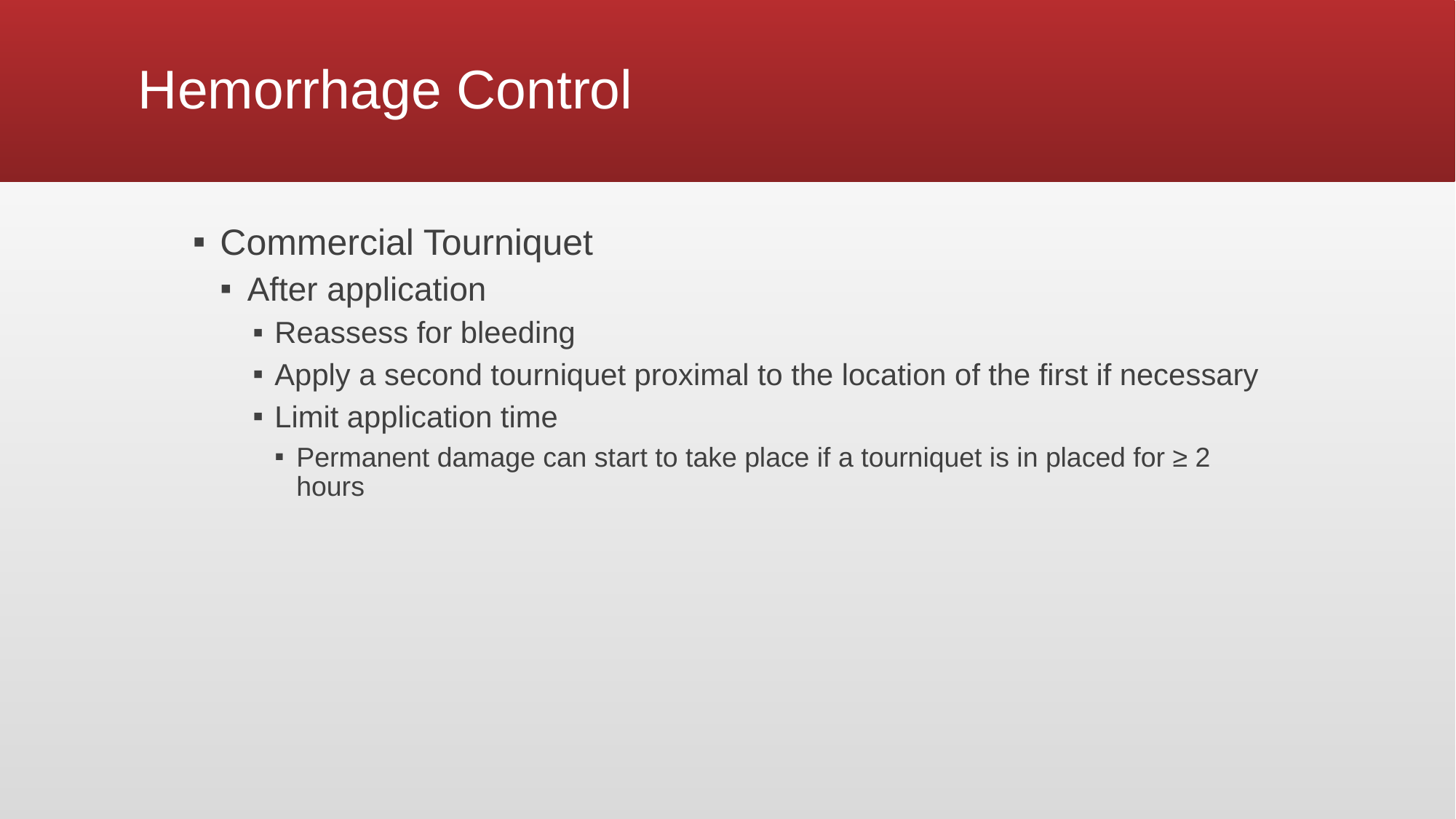

# Hemorrhage Control
Commercial Tourniquet
After application
Reassess for bleeding
Apply a second tourniquet proximal to the location of the first if necessary
Limit application time
Permanent damage can start to take place if a tourniquet is in placed for ≥ 2 hours